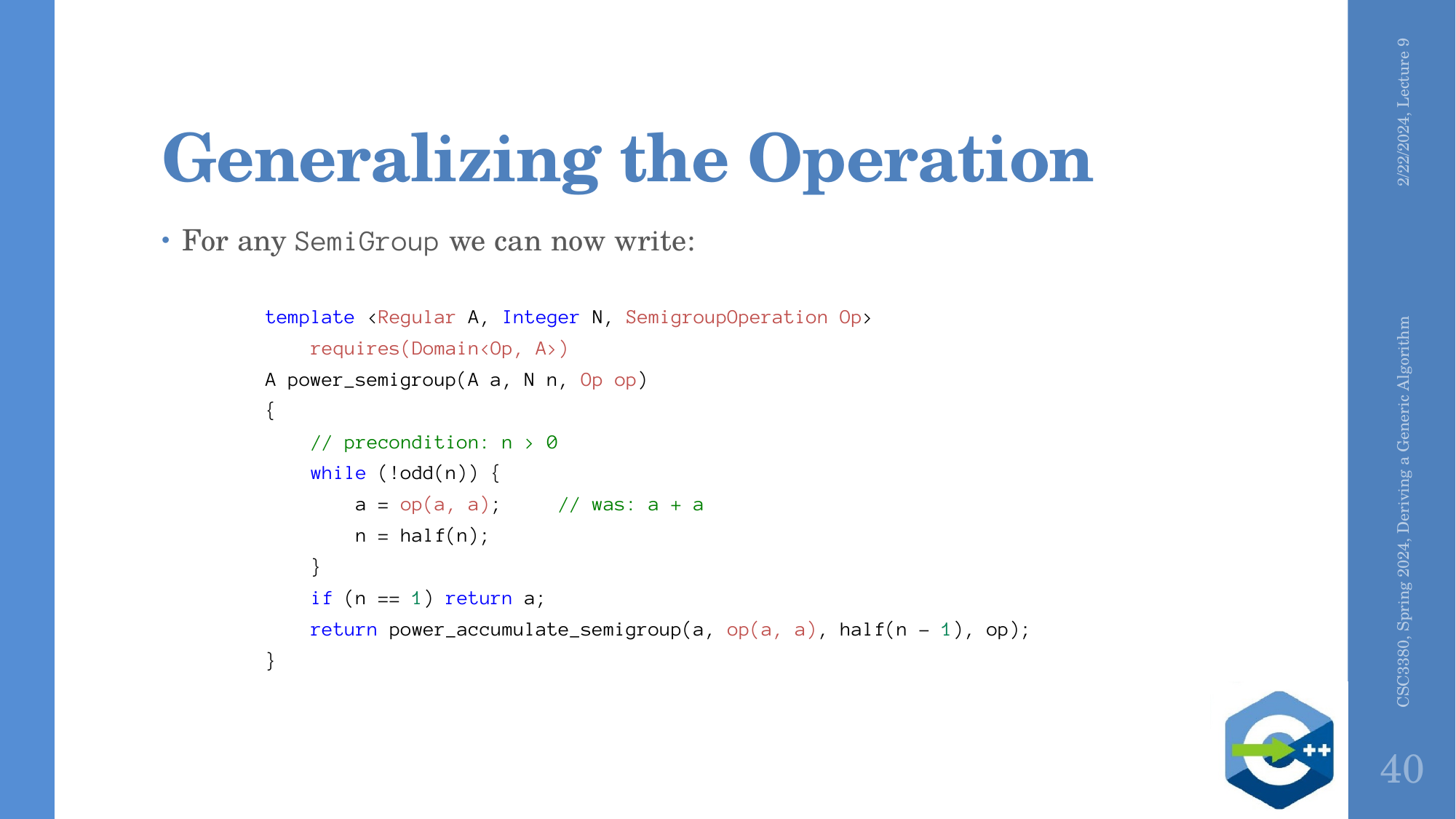

# Generalizing the Operation
2/22/2024, Lecture 9
For any SemiGroup we can now write:

template <Regular A, Integer N, SemigroupOperation Op>
    requires(Domain<Op, A>)
A power_semigroup(A a, N n, Op op)
{
    // precondition: n > 0
    while (!odd(n)) {
        a = op(a, a);     // was: a + a
        n = half(n);
    }
    if (n == 1) return a;
    return power_accumulate_semigroup(a, op(a, a), half(n - 1), op);
}

CSC3380, Spring 2024, Deriving a Generic Algorithm
40